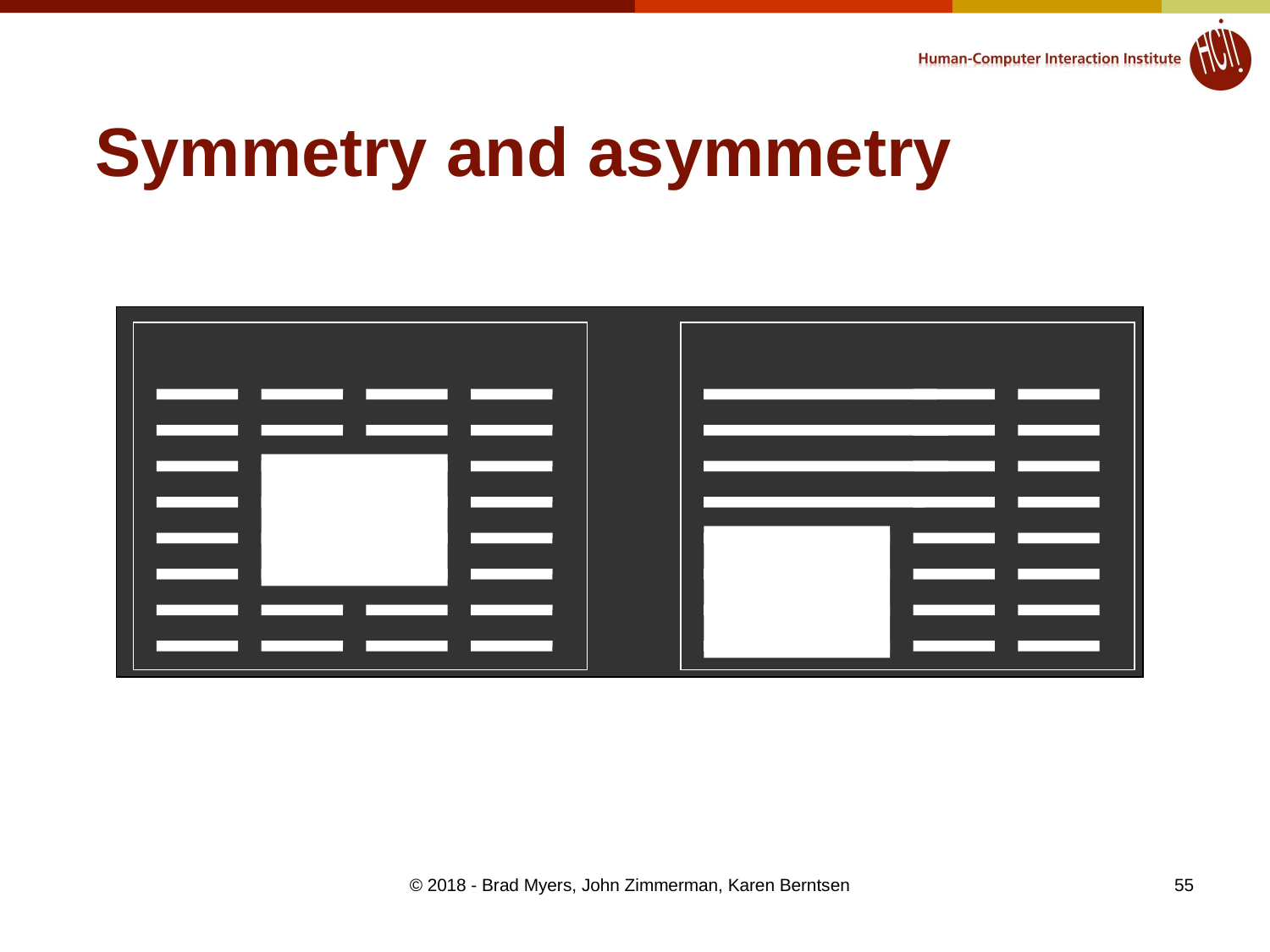

# Symmetry and asymmetry

© 2018 - Brad Myers, John Zimmerman, Karen Berntsen
55